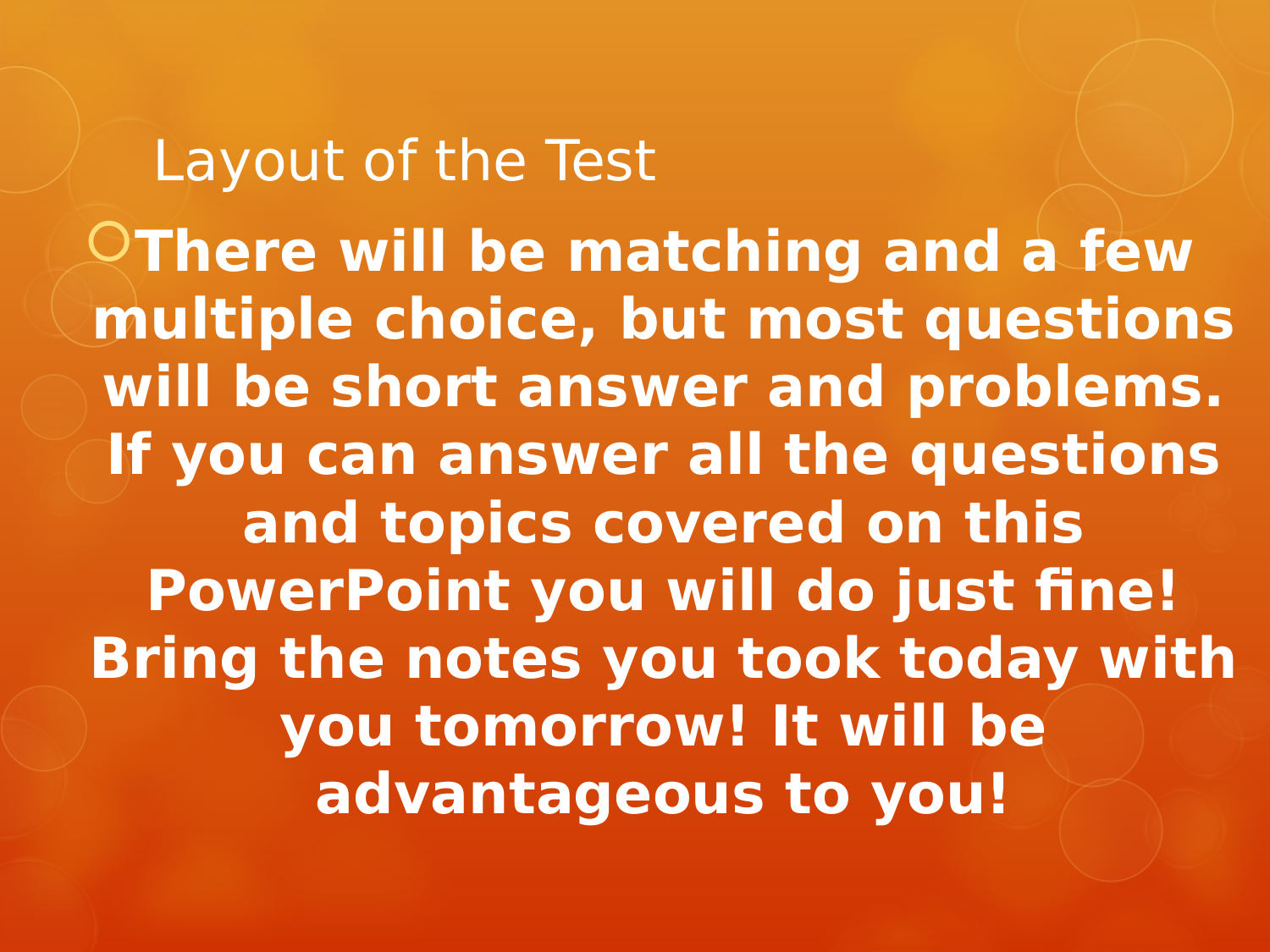

# Layout of the Test
There will be matching and a few multiple choice, but most questions will be short answer and problems. If you can answer all the questions and topics covered on this PowerPoint you will do just fine! Bring the notes you took today with you tomorrow! It will be advantageous to you!